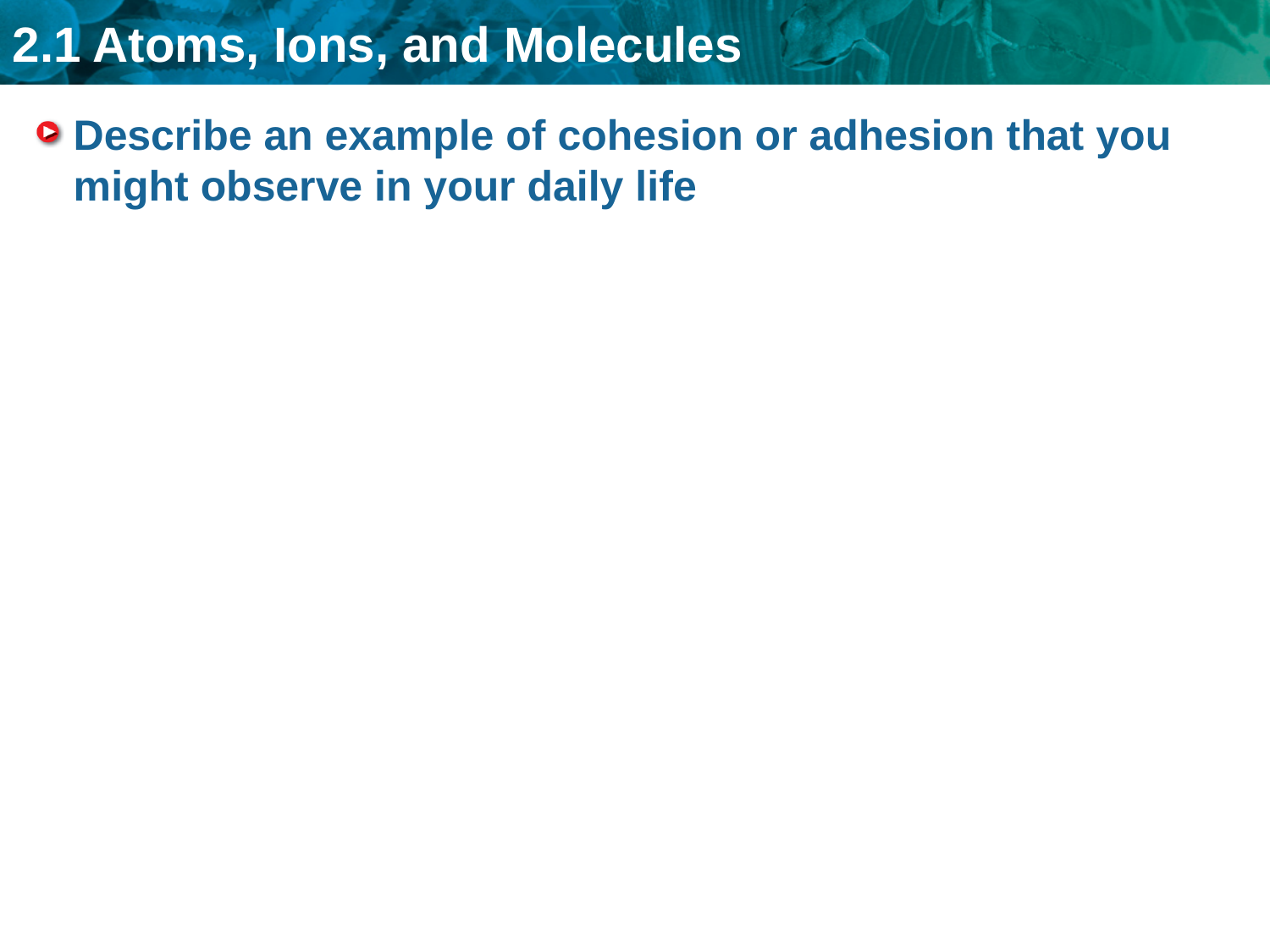

# Describe an example of cohesion or adhesion that you might observe in your daily life